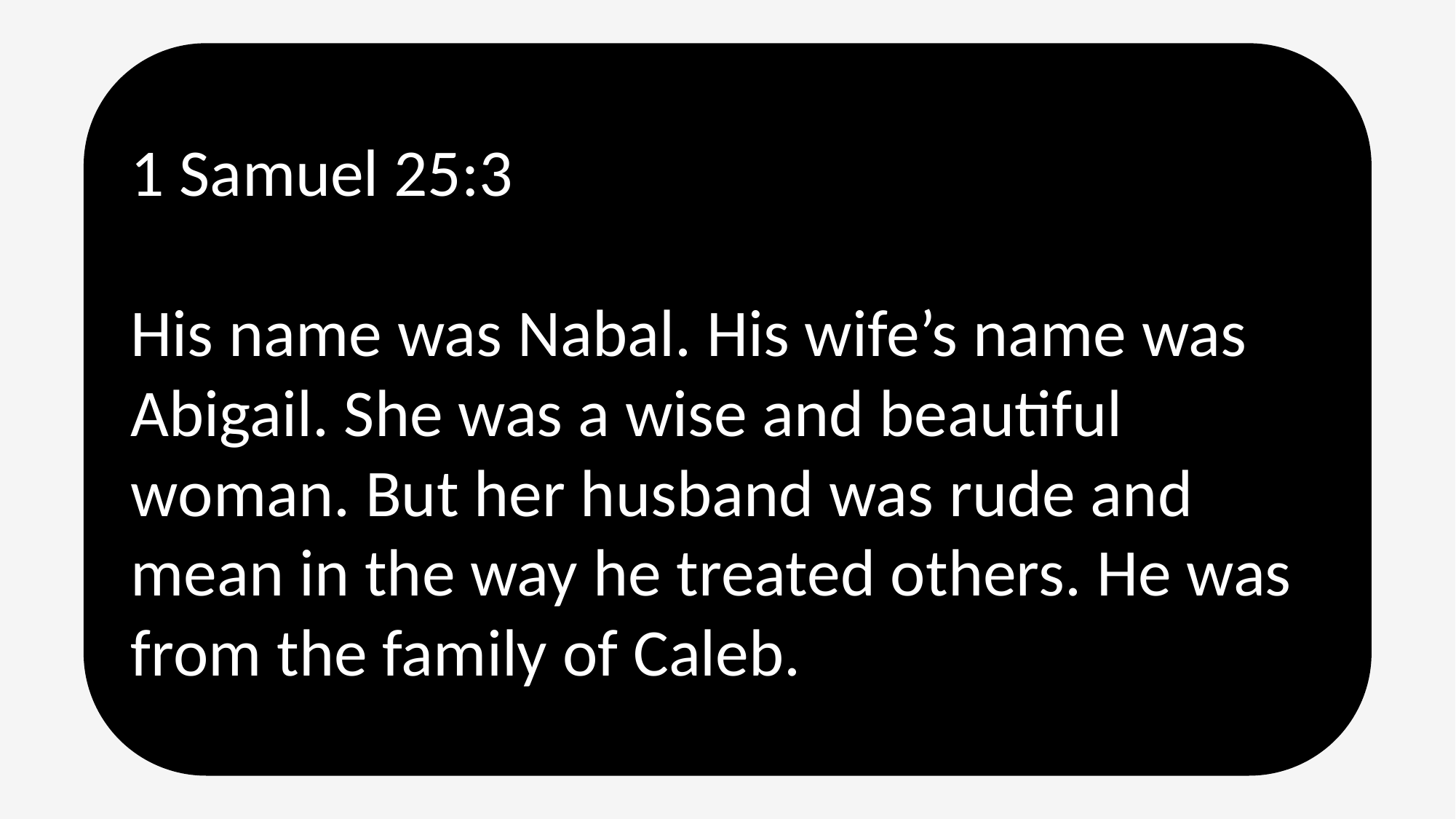

1 Samuel 25:3

His name was Nabal. His wife’s name was Abigail. She was a wise and beautiful woman. But her husband was rude and mean in the way he treated others. He was from the family of Caleb.